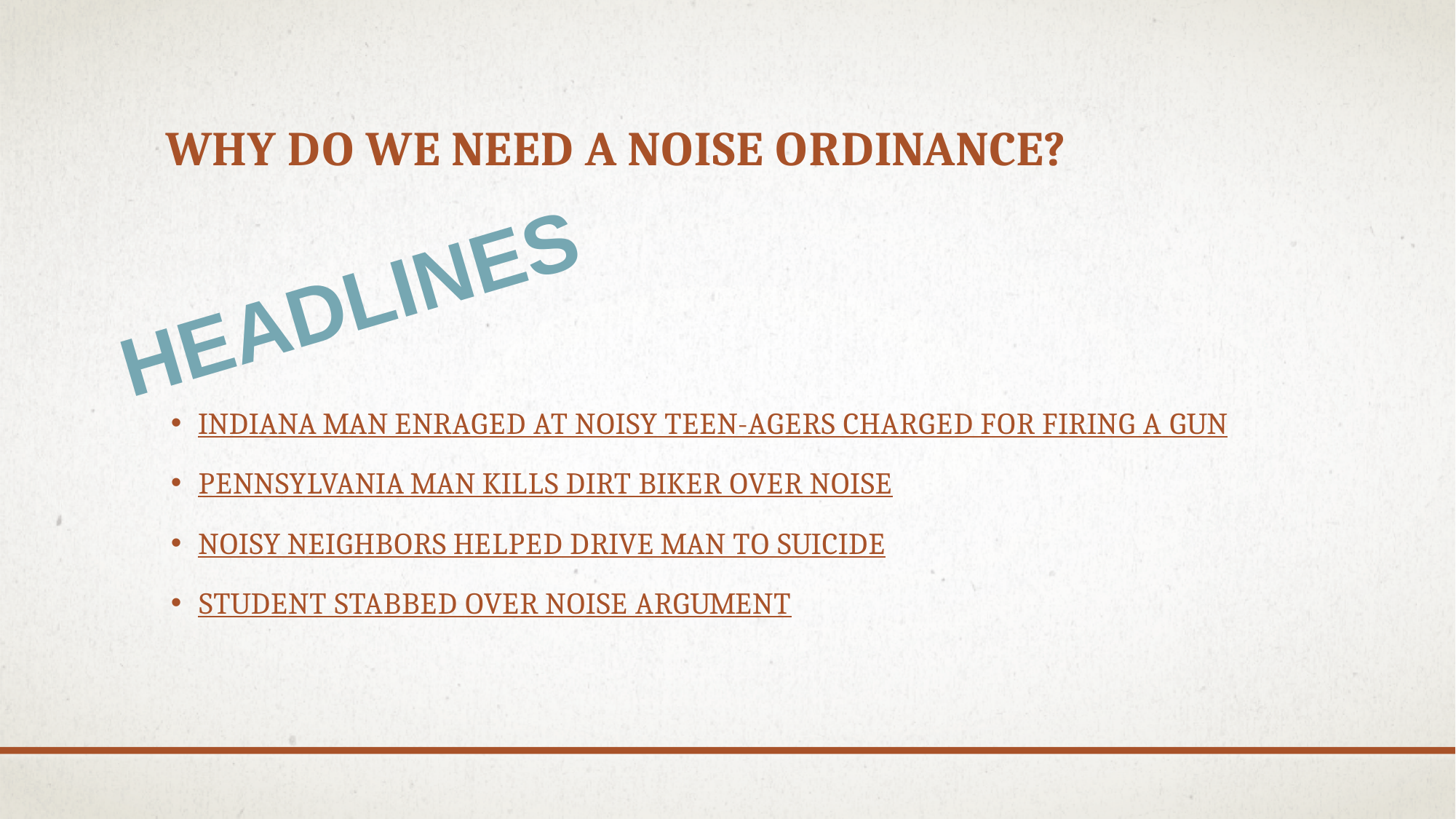

# Why do we need a noise ordinance?

Indiana Man Enraged at Noisy Teen-Agers Charged for Firing a Gun
Pennsylvania Man Kills Dirt Biker Over Noise
Noisy Neighbors Helped Drive Man to Suicide
Student Stabbed Over Noise Argument
HEADLINES